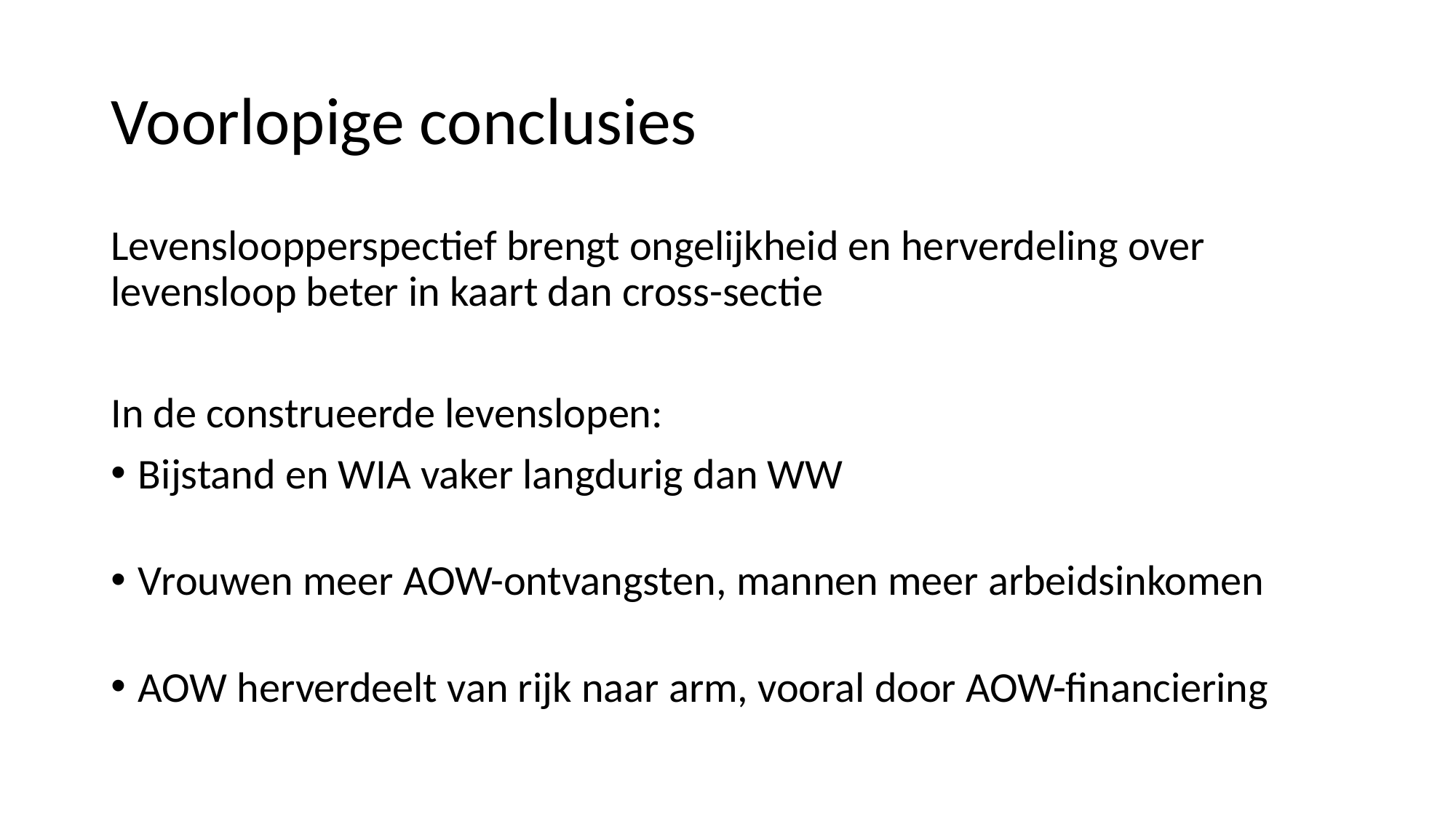

# Voorlopige conclusies
Levensloopperspectief brengt ongelijkheid en herverdeling over levensloop beter in kaart dan cross-sectie

In de construeerde levenslopen:
Bijstand en WIA vaker langdurig dan WW
Vrouwen meer AOW-ontvangsten, mannen meer arbeidsinkomen
AOW herverdeelt van rijk naar arm, vooral door AOW-financiering